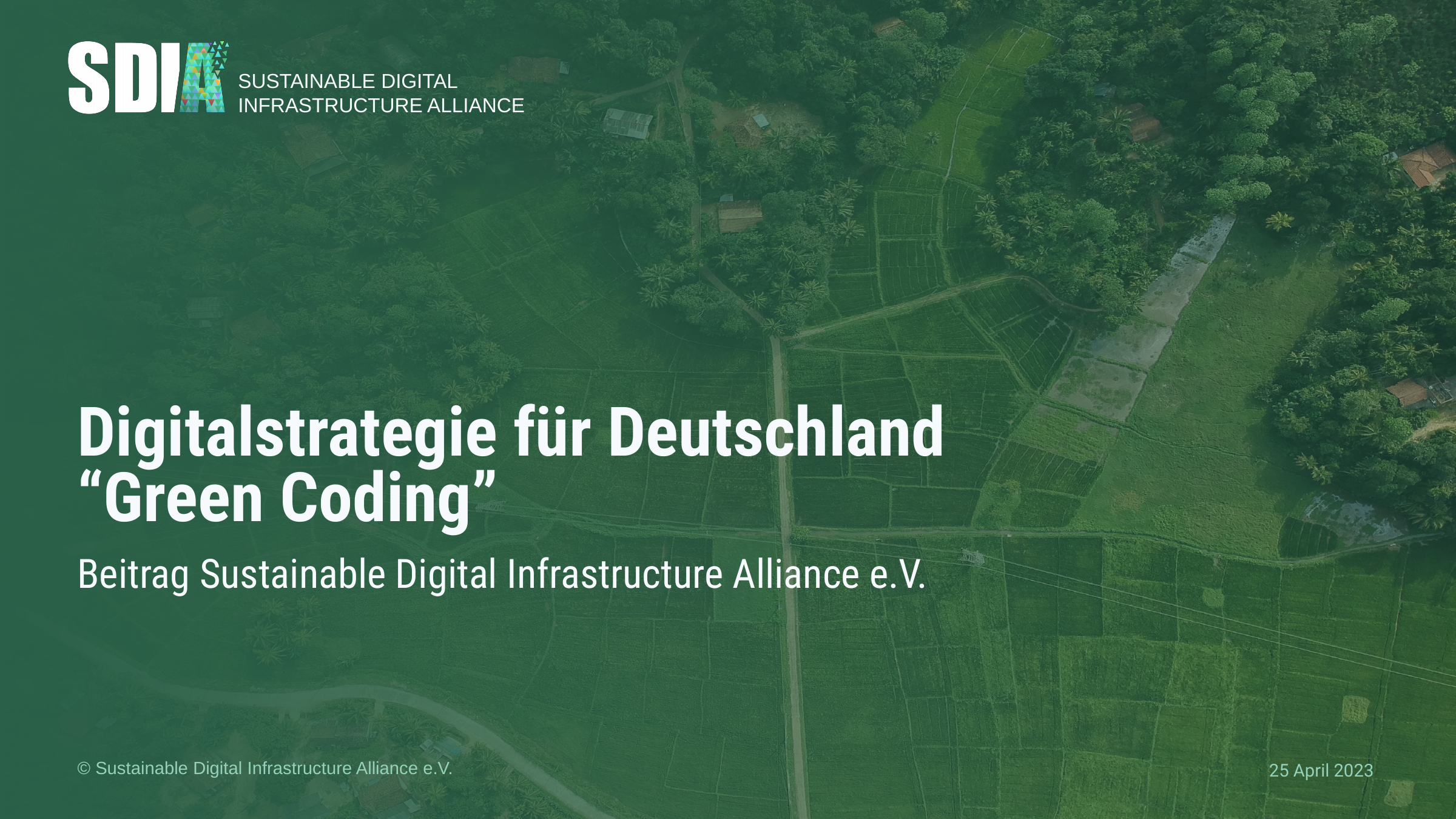

Digitalstrategie für Deutschland
“Green Coding”
Beitrag Sustainable Digital Infrastructure Alliance e.V.
25 April 2023
1